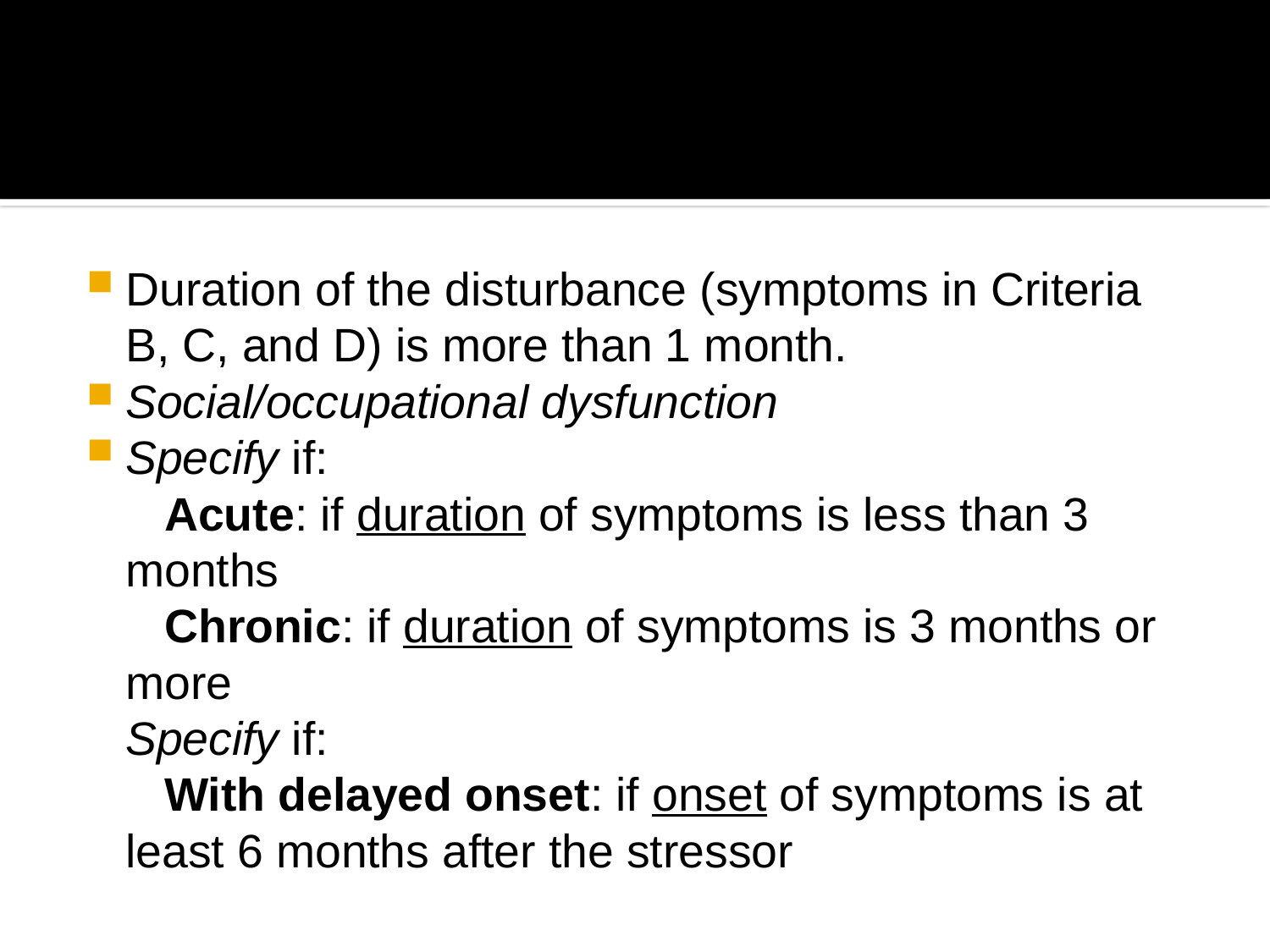

#
Duration of the disturbance (symptoms in Criteria B, C, and D) is more than 1 month.
Social/occupational dysfunction
Specify if:
   Acute: if duration of symptoms is less than 3 months
   Chronic: if duration of symptoms is 3 months or more
Specify if:
   With delayed onset: if onset of symptoms is at least 6 months after the stressor